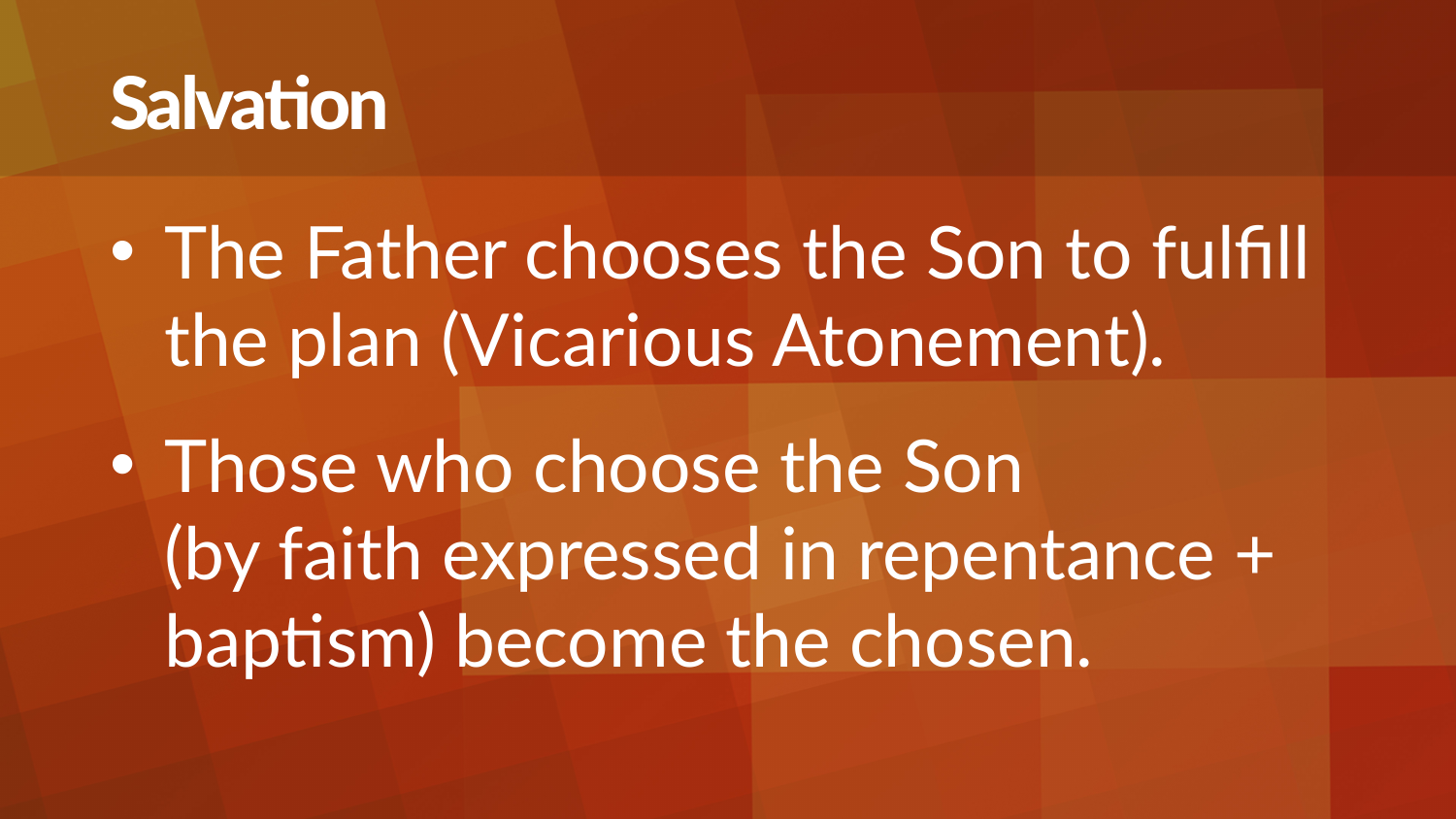

# Salvation
The Father chooses the Son to fulfill the plan (Vicarious Atonement).
Those who choose the Son
(by faith expressed in repentance + baptism) become the chosen.